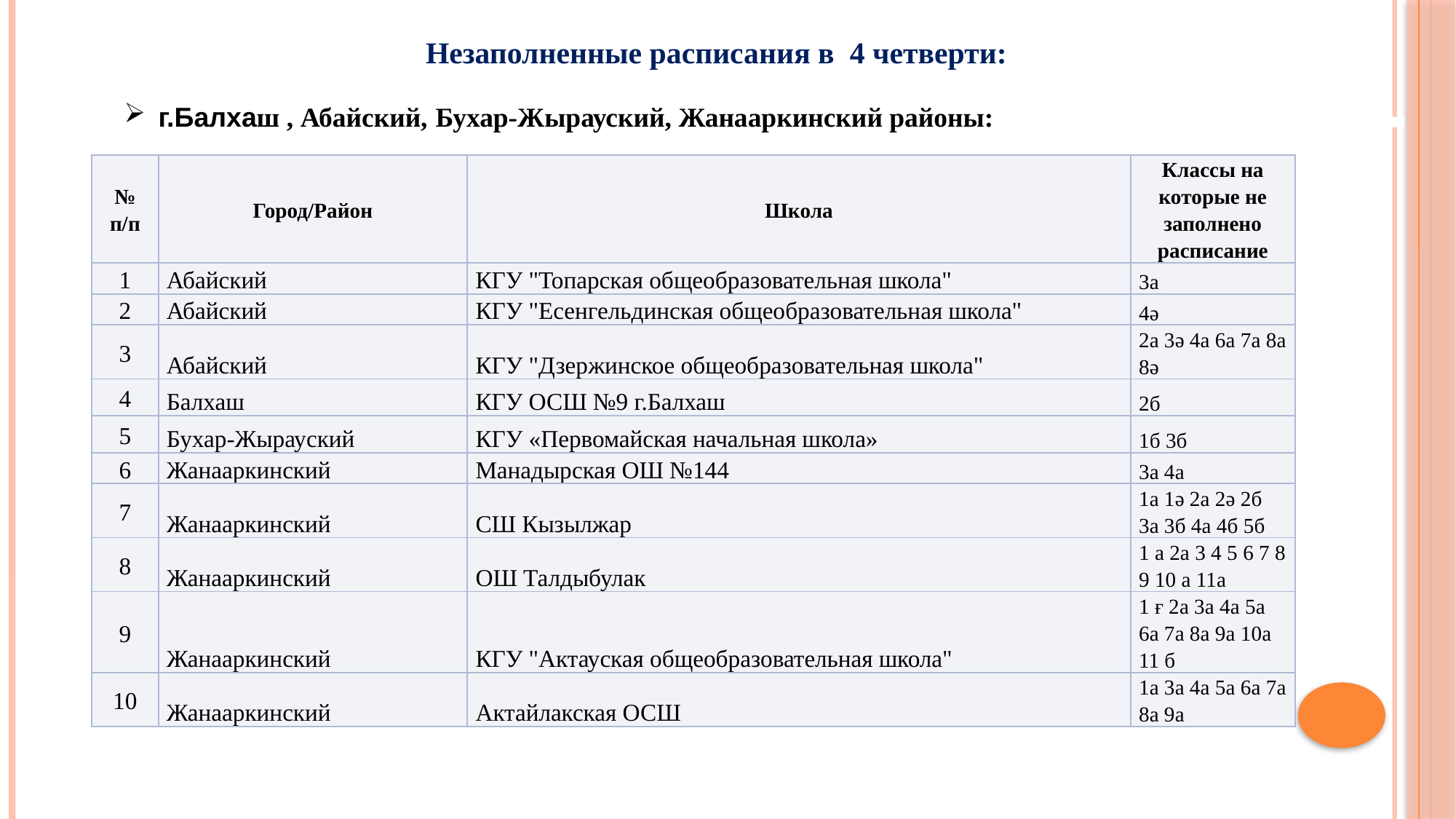

Незаполненные расписания в  4 четверти:
г.Балхаш , Абайский, Бухар-Жырауский, Жанааркинский районы:

| № п/п | Город/Район | Школа | Классы на которые не заполнено расписание |
| --- | --- | --- | --- |
| 1 | Абайский | КГУ "Топарская общеобразовательная школа" | 3а |
| 2 | Абайский | КГУ "Есенгельдинская общеобразовательная школа" | 4ә |
| 3 | Абайский | КГУ "Дзержинское общеобразовательная школа" | 2а 3ә 4а 6а 7а 8а 8ә |
| 4 | Балхаш | КГУ ОСШ №9 г.Балхаш | 2б |
| 5 | Бухар-Жырауский | КГУ «Первомайская начальная школа» | 1б 3б |
| 6 | Жанааркинский | Манадырская ОШ №144 | 3а 4а |
| 7 | Жанааркинский | СШ Кызылжар | 1а 1ә 2а 2ә 2б 3а 3б 4а 4б 5б |
| 8 | Жанааркинский | ОШ Талдыбулак | 1 а 2а 3 4 5 6 7 8 9 10 а 11а |
| 9 | Жанааркинский | КГУ "Актауская общеобразовательная школа" | 1 ғ 2а 3а 4а 5а 6а 7а 8а 9а 10а 11 б |
| 10 | Жанааркинский | Актайлакская ОСШ | 1а 3а 4а 5а 6а 7а 8а 9а |